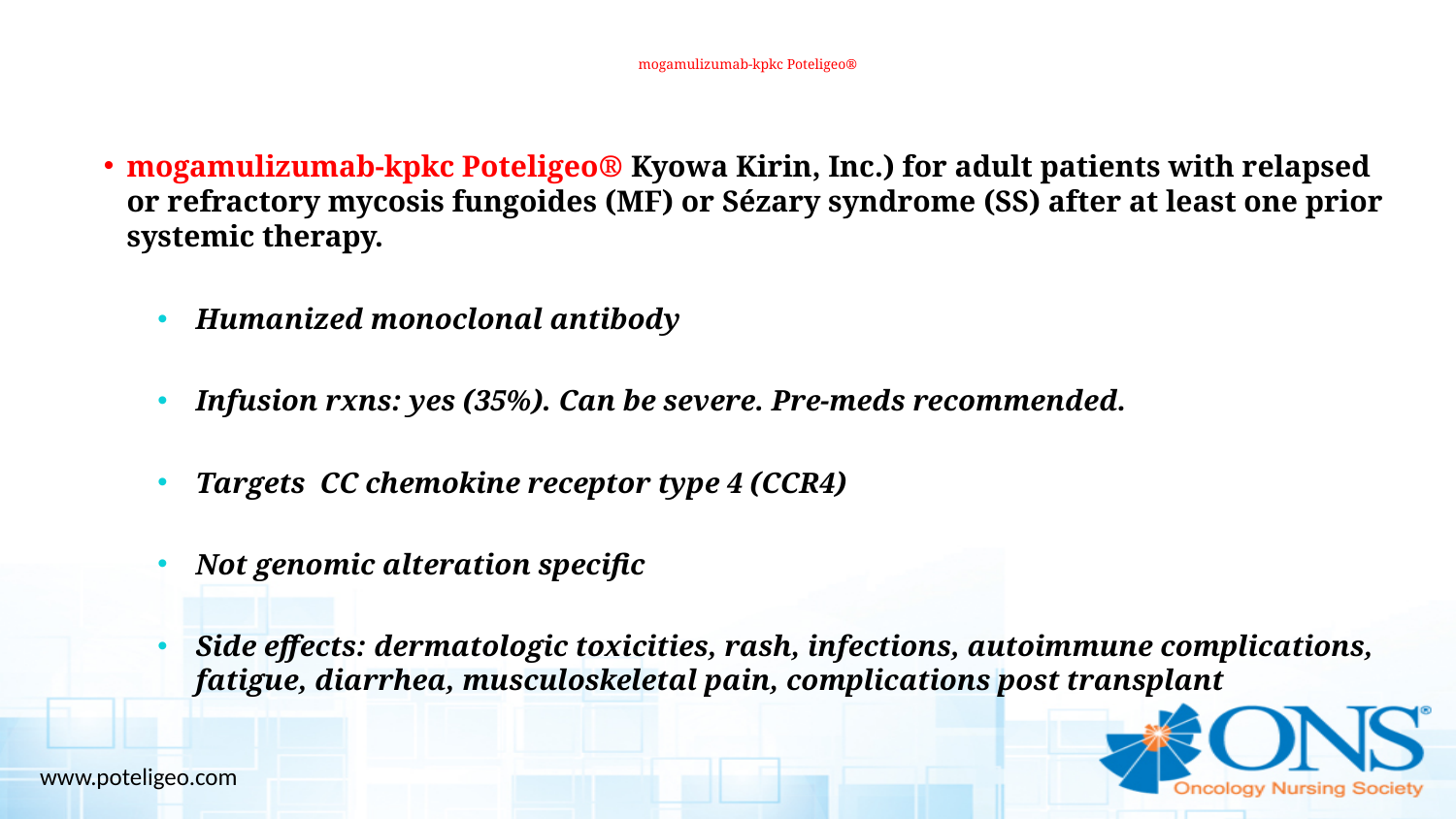

# mogamulizumab-kpkc Poteligeo®
mogamulizumab-kpkc Poteligeo® Kyowa Kirin, Inc.) for adult patients with relapsed or refractory mycosis fungoides (MF) or Sézary syndrome (SS) after at least one prior systemic therapy.

Humanized monoclonal antibody

Infusion rxns: yes (35%). Can be severe. Pre-meds recommended.

Targets  CC chemokine receptor type 4 (CCR4)

Not genomic alteration specific

Side effects: dermatologic toxicities, rash, infections, autoimmune complications, fatigue, diarrhea, musculoskeletal pain, complications post transplant

www.poteligeo.com